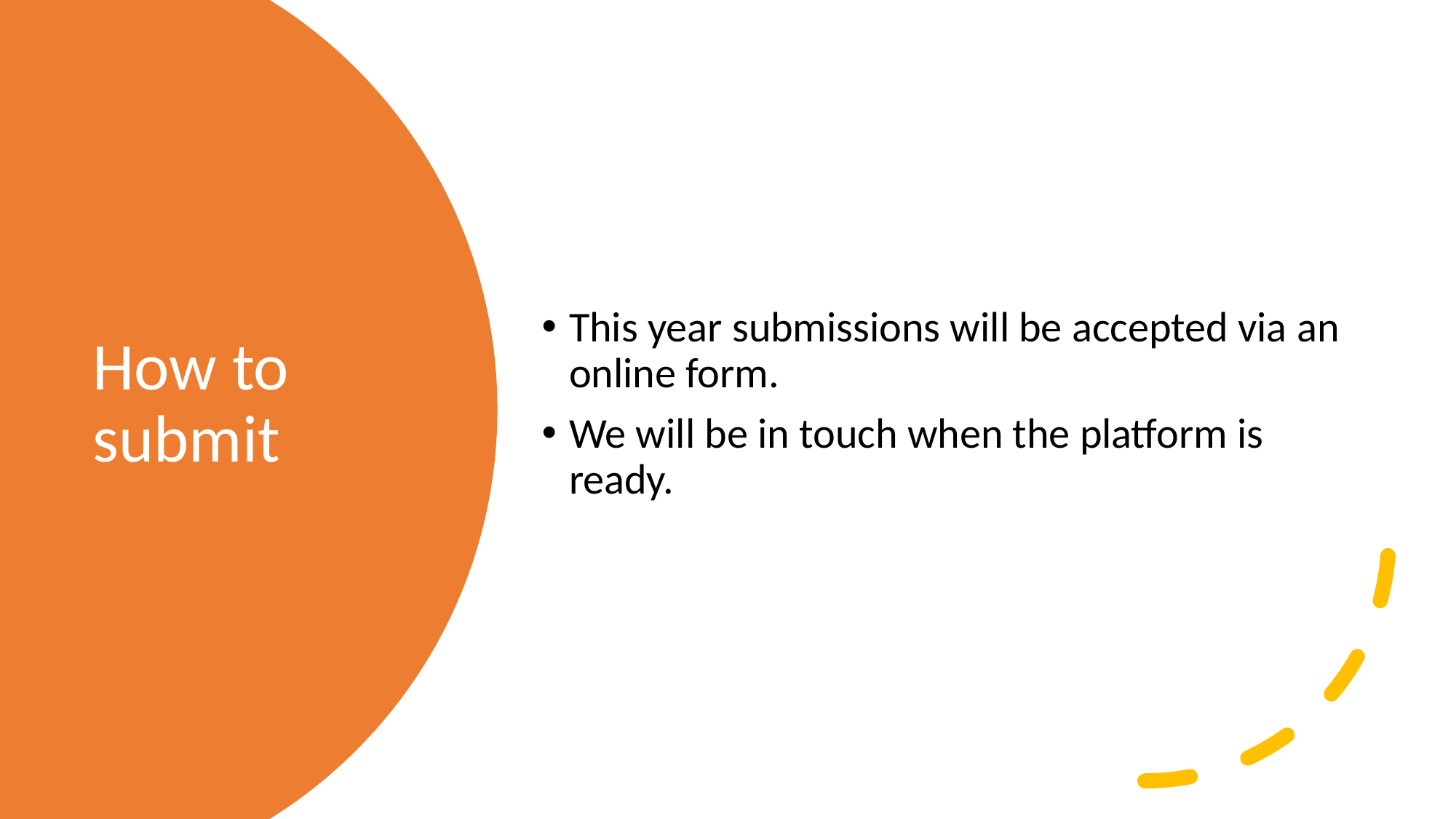

This year submissions will be accepted via an online form.
We will be in touch when the platform is ready.
# How to submit